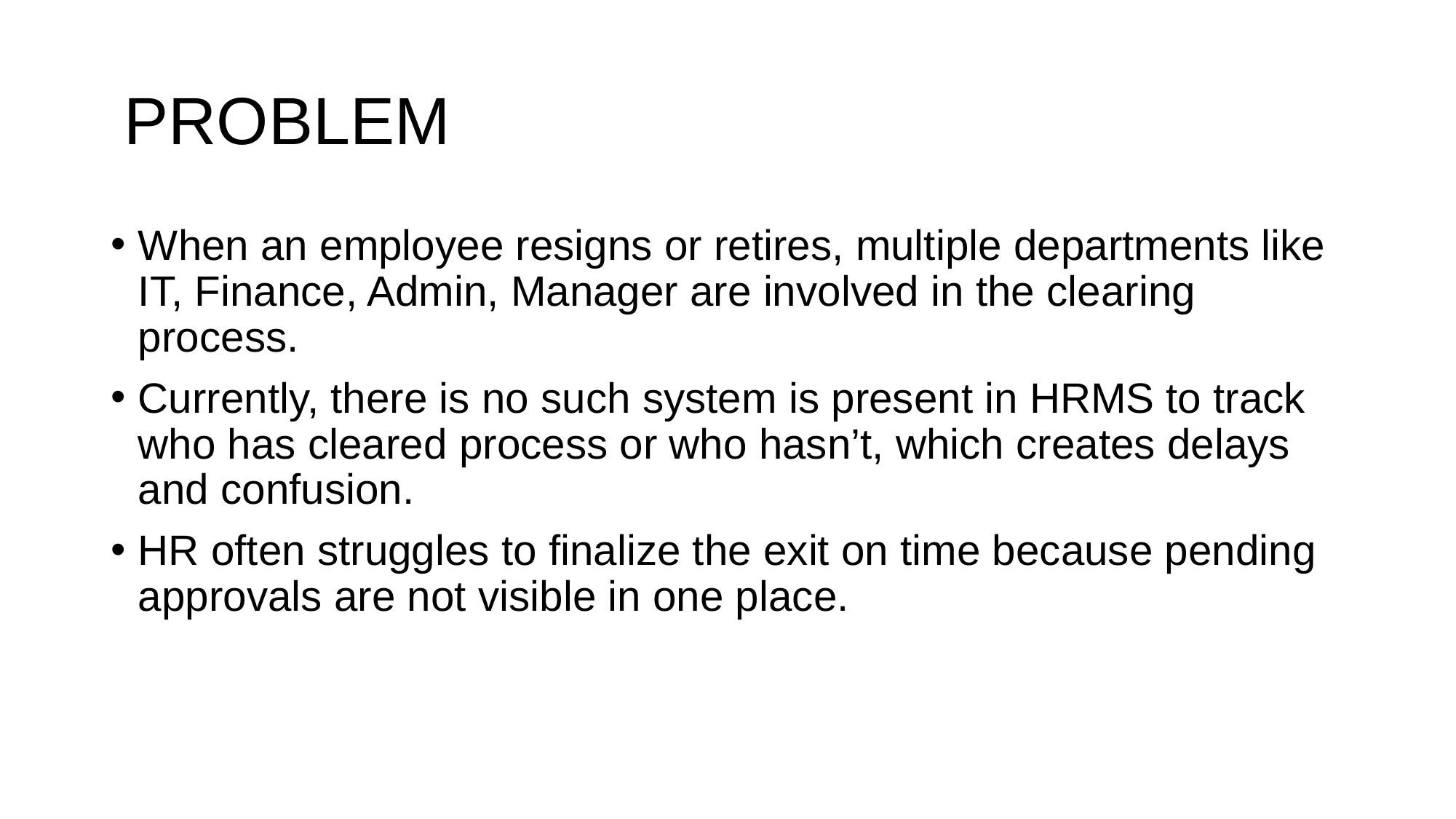

# PROBLEM
When an employee resigns or retires, multiple departments like IT, Finance, Admin, Manager are involved in the clearing process.
Currently, there is no such system is present in HRMS to track who has cleared process or who hasn’t, which creates delays and confusion.
HR often struggles to finalize the exit on time because pending approvals are not visible in one place.